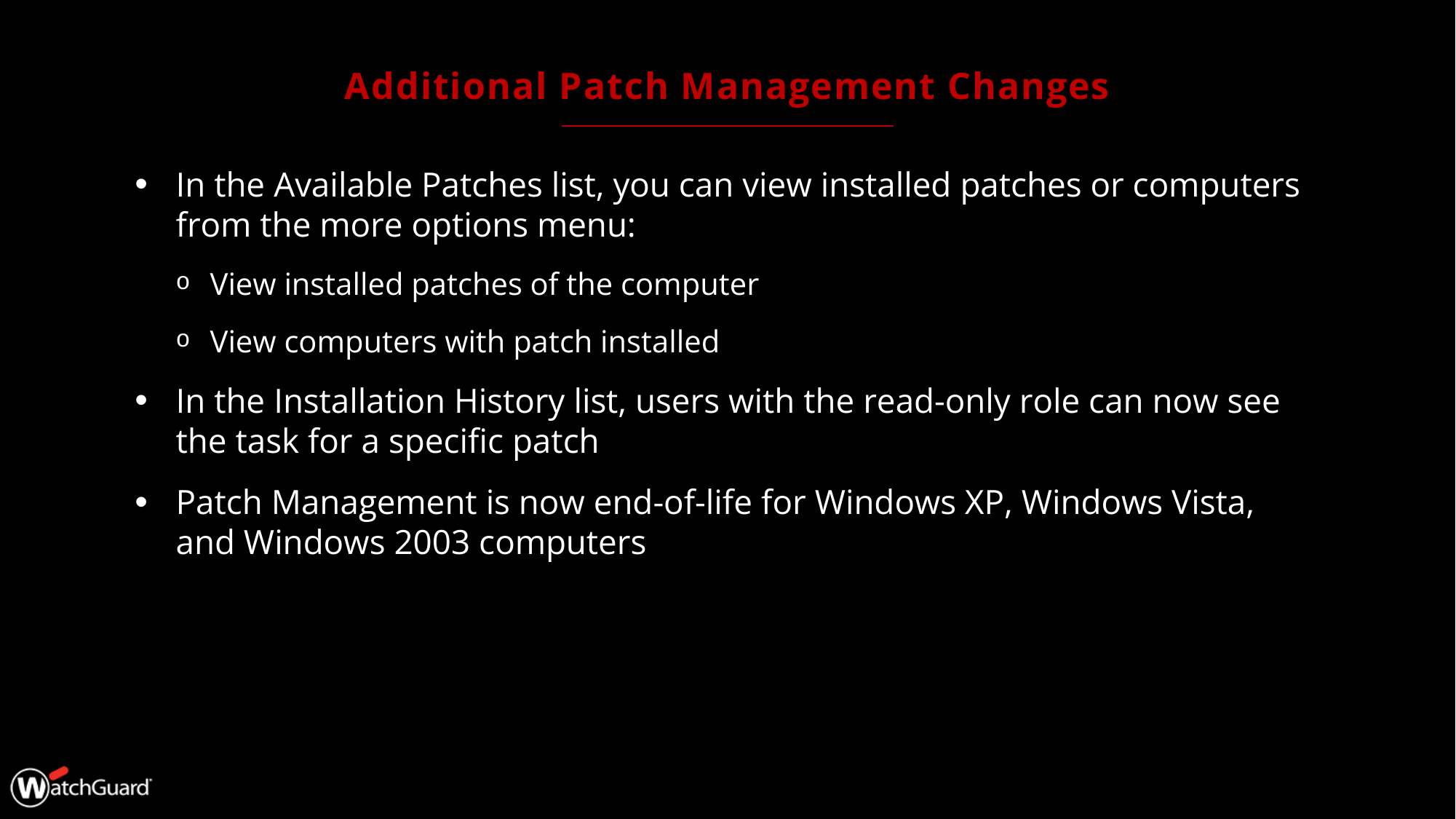

# Additional Patch Management Changes
In the Available Patches list, you can view installed patches or computers from the more options menu:
View installed patches of the computer
View computers with patch installed
In the Installation History list, users with the read-only role can now see the task for a specific patch
Patch Management is now end-of-life for Windows XP, Windows Vista, and Windows 2003 computers